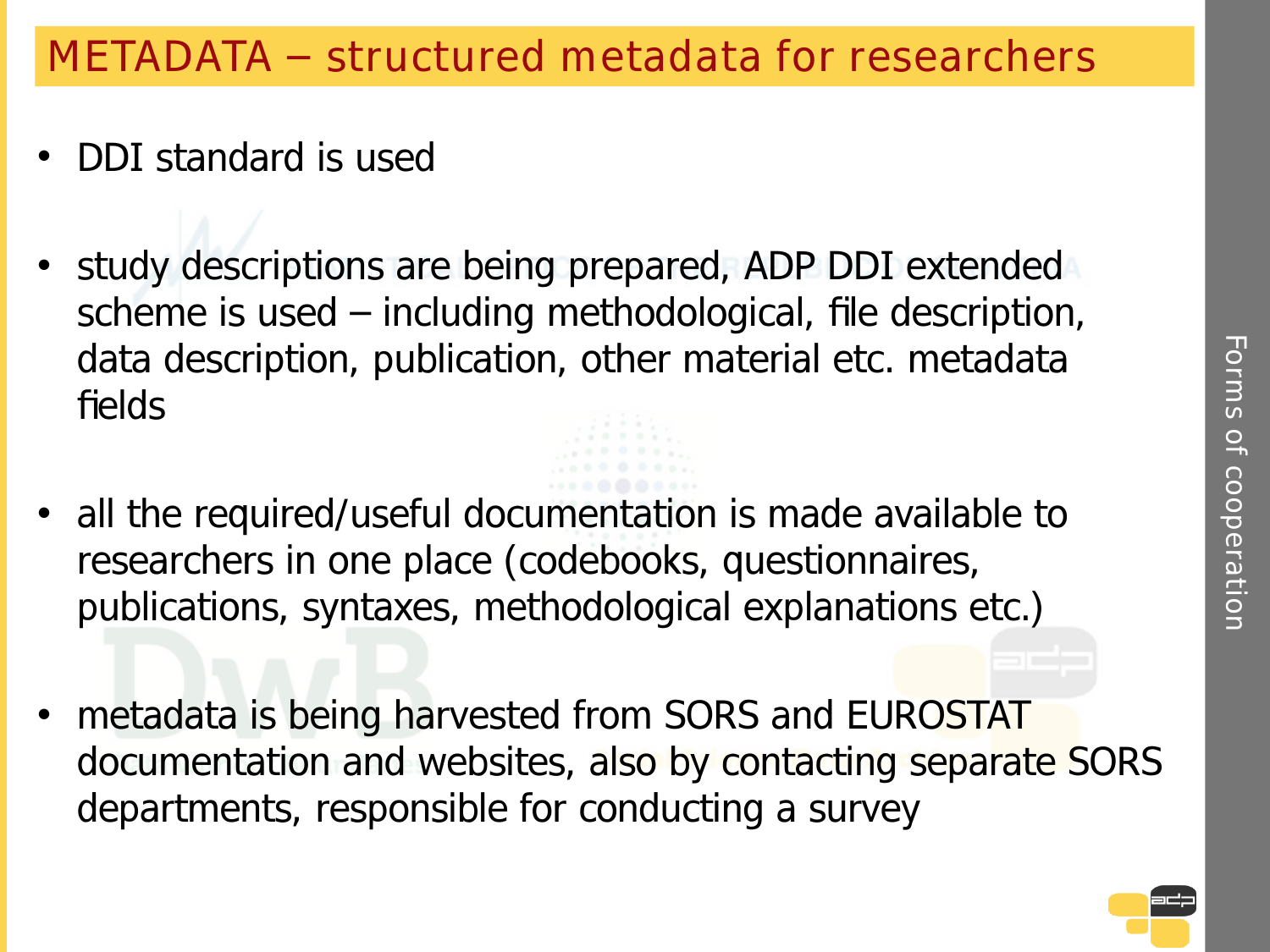

Forms of cooperation
# METADATA – structured metadata for researchers

DDI standard is used

study descriptions are being prepared, ADP DDI extended scheme is used – including methodological, file description, data description, publication, other material etc. metadata fields

all the required/useful documentation is made available to researchers in one place (codebooks, questionnaires, publications, syntaxes, methodological explanations etc.)

metadata is being harvested from SORS and EUROSTAT documentation and websites, also by contacting separate SORS departments, responsible for conducting a survey